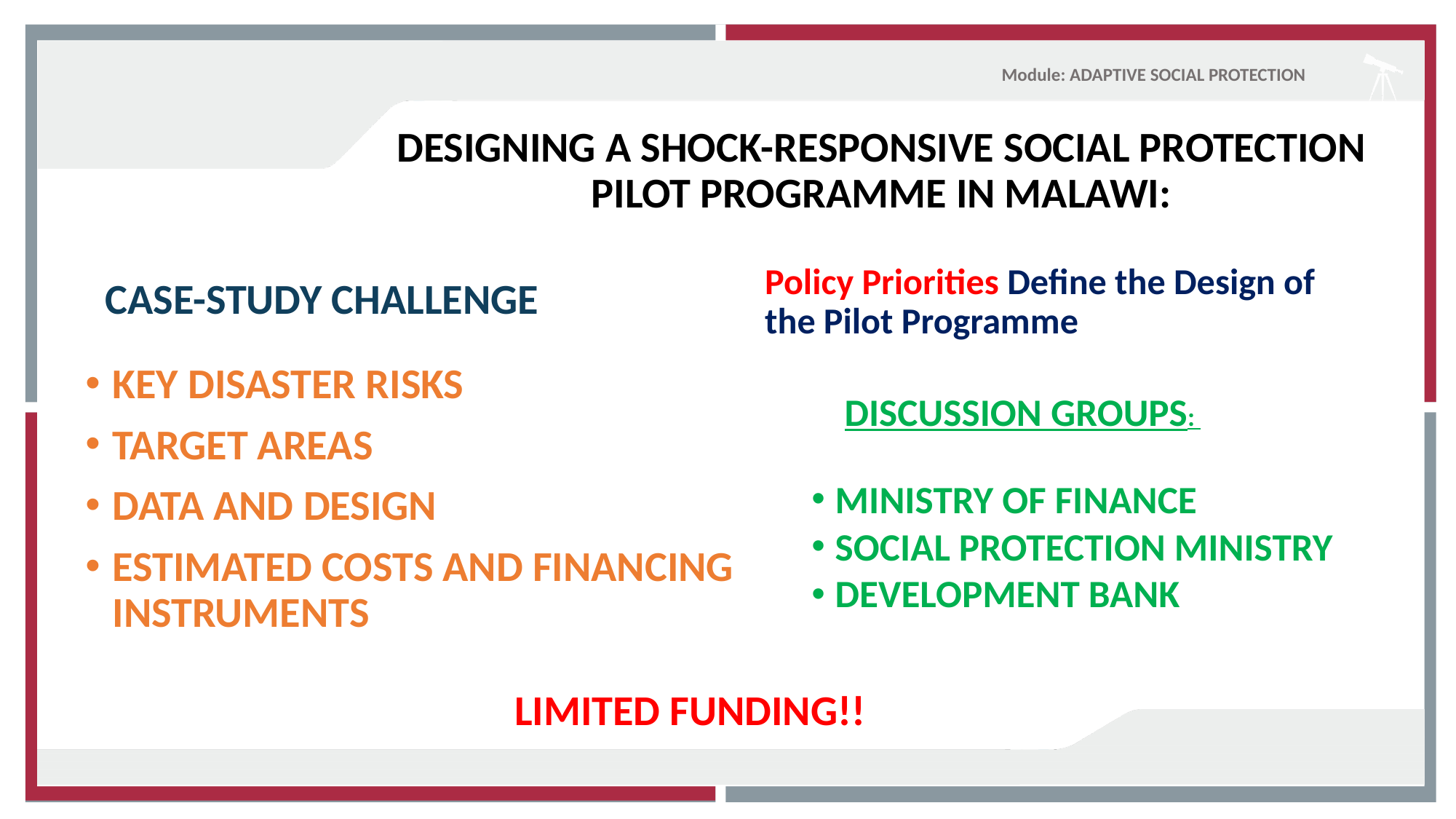

Module: ADAPTIVE SOCIAL PROTECTION
DESIGNING A SHOCK-RESPONSIVE SOCIAL PROTECTION PILOT PROGRAMME IN MALAWI:

Policy Priorities Define the Design of the Pilot Programme

	DISCUSSION GROUPS:

MINISTRY OF FINANCE
SOCIAL PROTECTION MINISTRY
DEVELOPMENT BANK

CASE-STUDY CHALLENGE

KEY DISASTER RISKS
TARGET AREAS
DATA AND DESIGN
ESTIMATED COSTS AND FINANCING INSTRUMENTS

LIMITED FUNDING!!